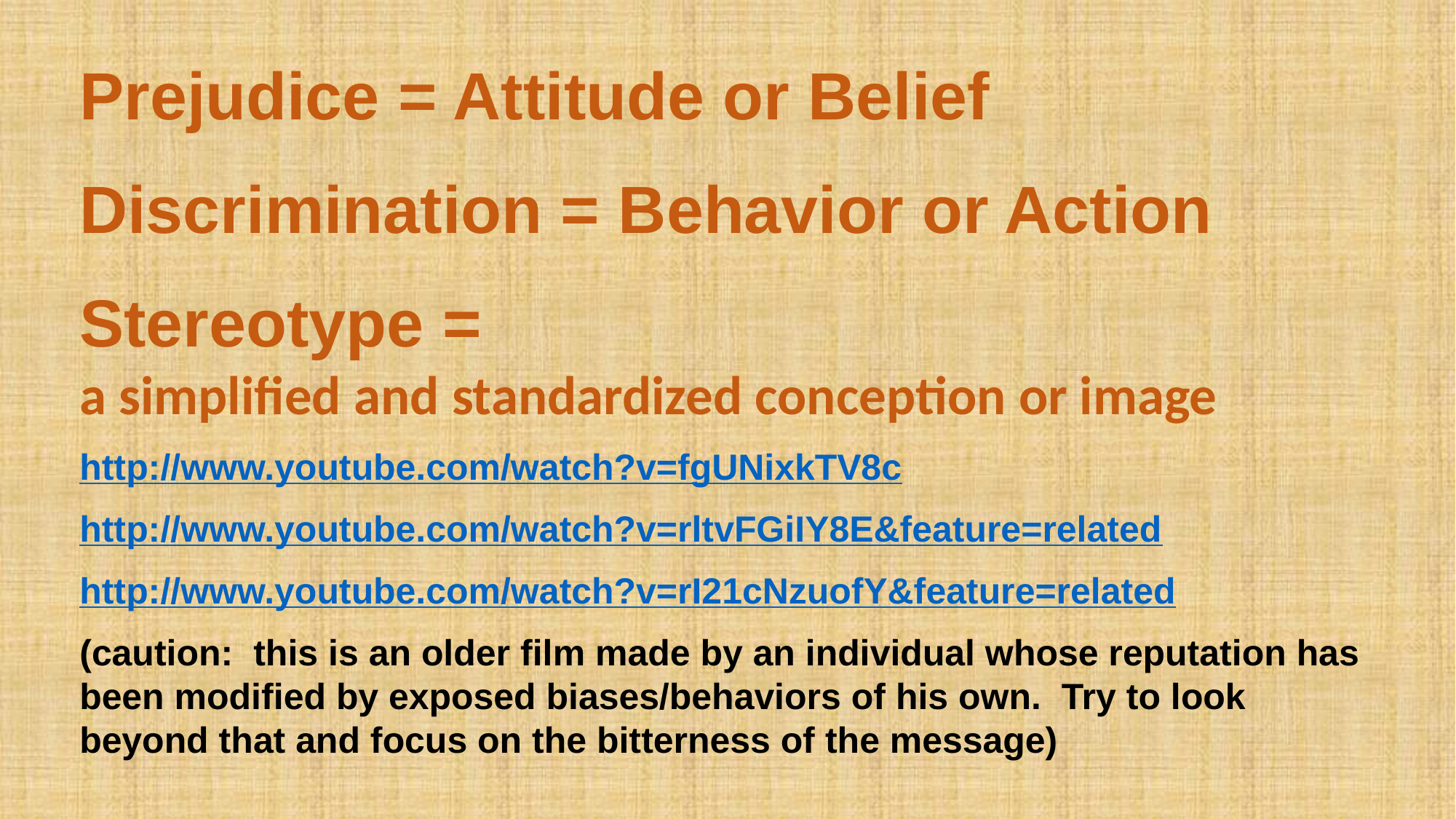

Prejudice = Attitude or Belief
Discrimination = Behavior or Action
Stereotype = a simplified and standardized conception or image
http://www.youtube.com/watch?v=fgUNixkTV8c
http://www.youtube.com/watch?v=rltvFGiIY8E&feature=related
http://www.youtube.com/watch?v=rI21cNzuofY&feature=related
(caution:  this is an older film made by an individual whose reputation has been modified by exposed biases/behaviors of his own.  Try to look beyond that and focus on the bitterness of the message)